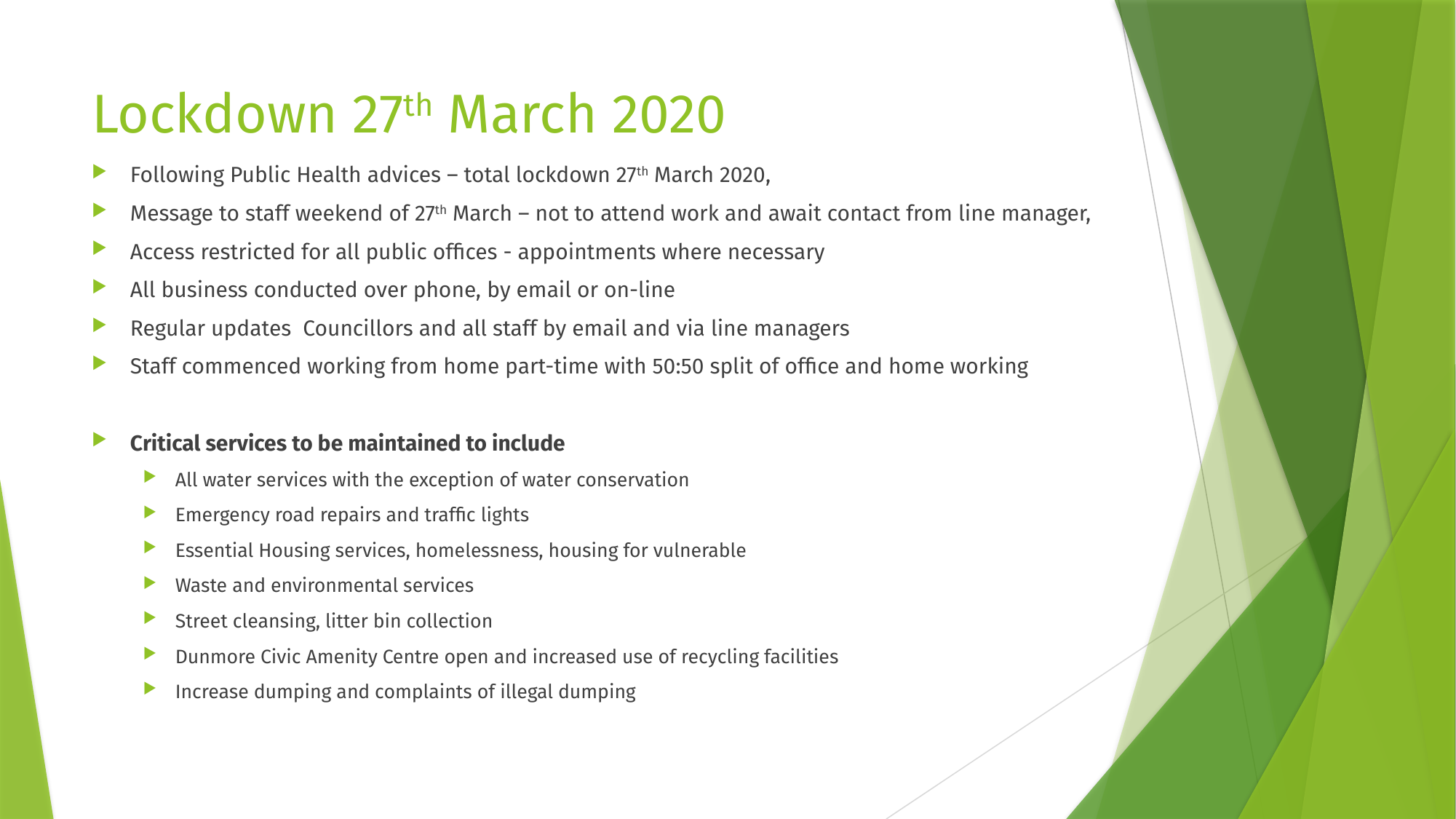

# Lockdown 27th March 2020
Following Public Health advices – total lockdown 27th March 2020,
Message to staff weekend of 27th March – not to attend work and await contact from line manager,
Access restricted for all public offices - appointments where necessary
All business conducted over phone, by email or on-line
Regular updates  Councillors and all staff by email and via line managers
Staff commenced working from home part-time with 50:50 split of office and home working

Critical services to be maintained to include
All water services with the exception of water conservation
Emergency road repairs and traffic lights
Essential Housing services, homelessness, housing for vulnerable
Waste and environmental services
Street cleansing, litter bin collection
Dunmore Civic Amenity Centre open and increased use of recycling facilities
Increase dumping and complaints of illegal dumping